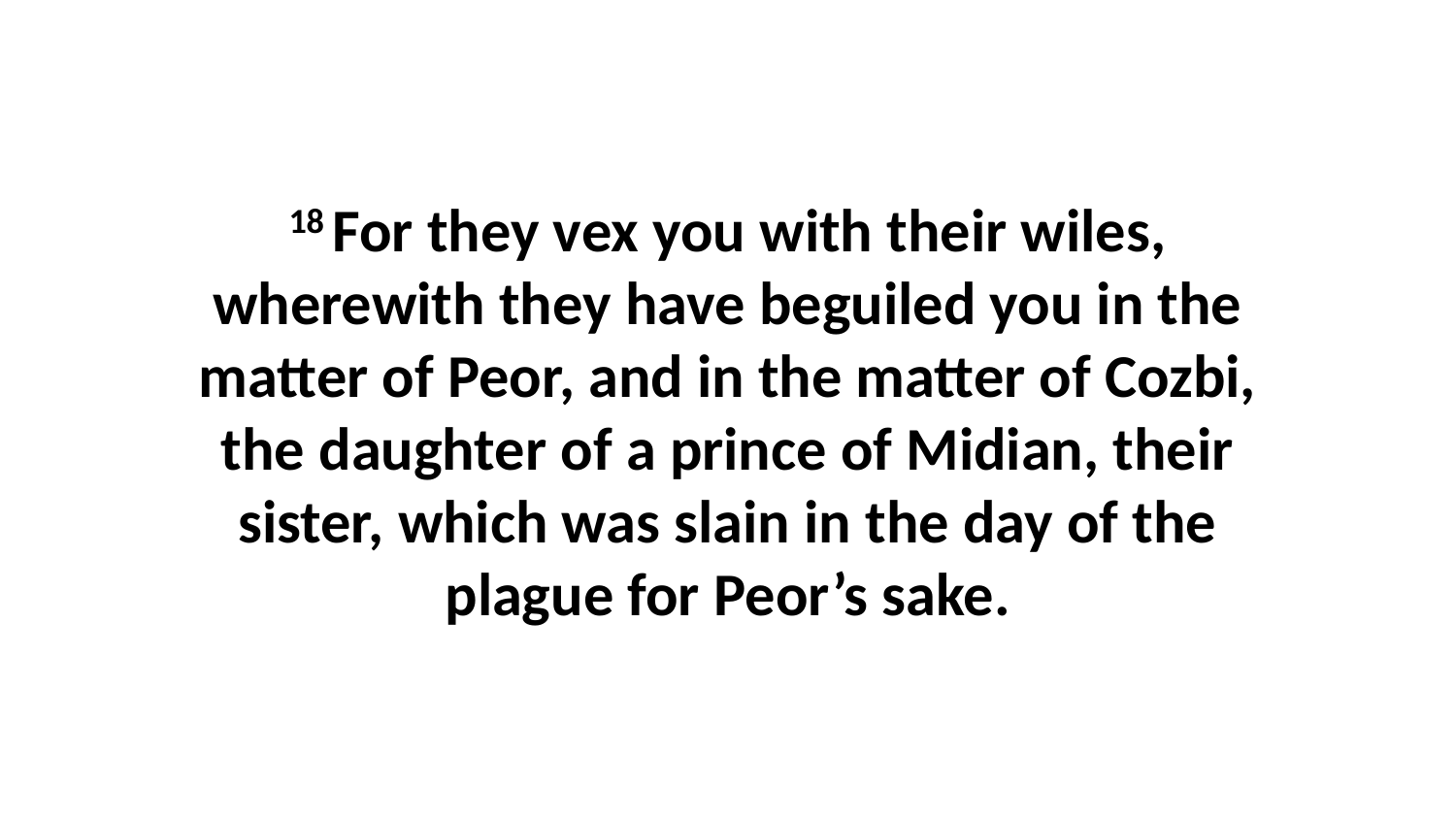

18 For they vex you with their wiles, wherewith they have beguiled you in the matter of Peor, and in the matter of Cozbi, the daughter of a prince of Midian, their sister, which was slain in the day of the plague for Peor’s sake.